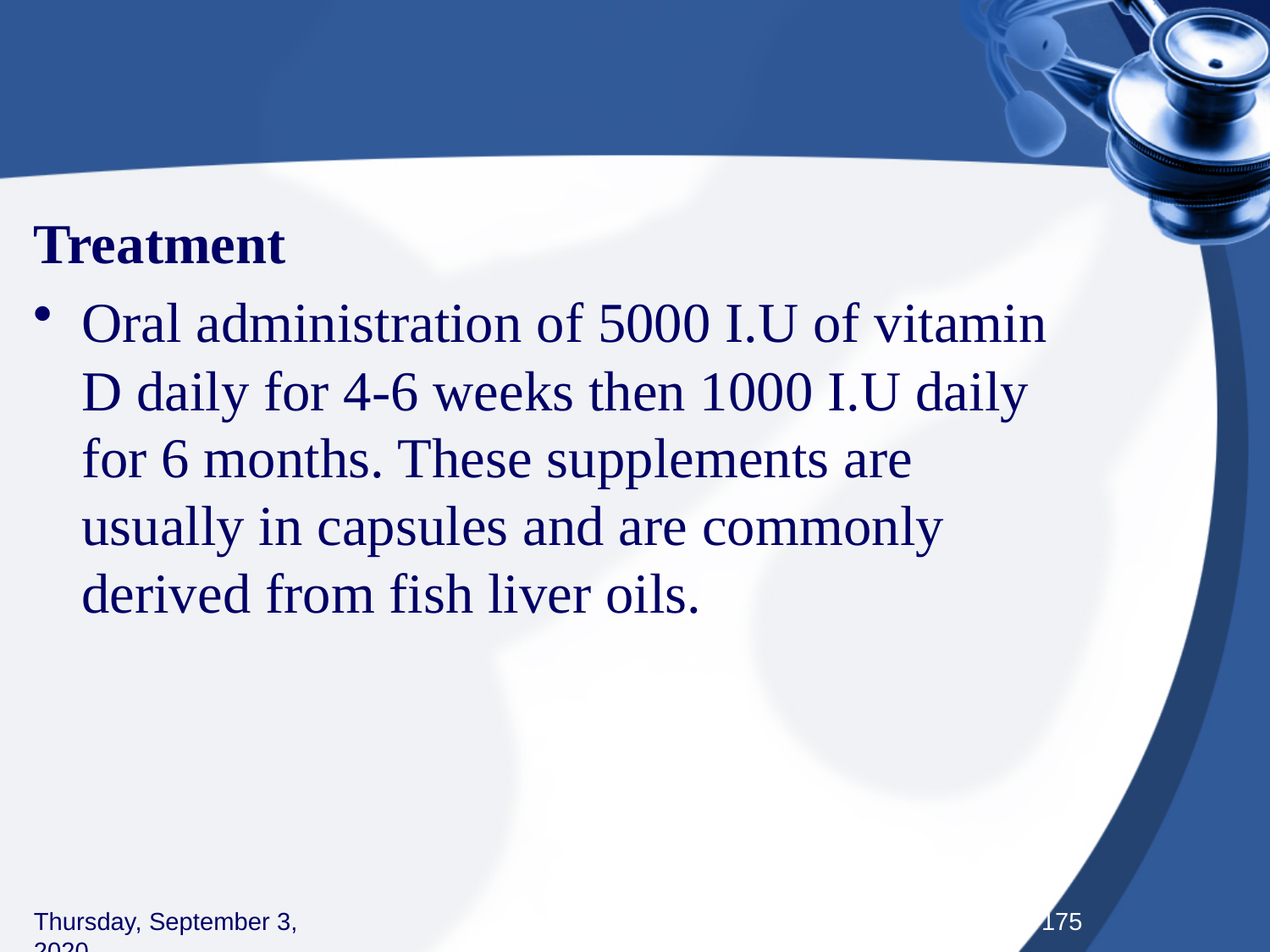

#
Treatment
Oral administration of 5000 I.U of vitamin D daily for 4-6 weeks then 1000 I.U daily for 6 months. These supplements are usually in capsules and are commonly derived from fish liver oils.

Thursday, September 3, 2020

175